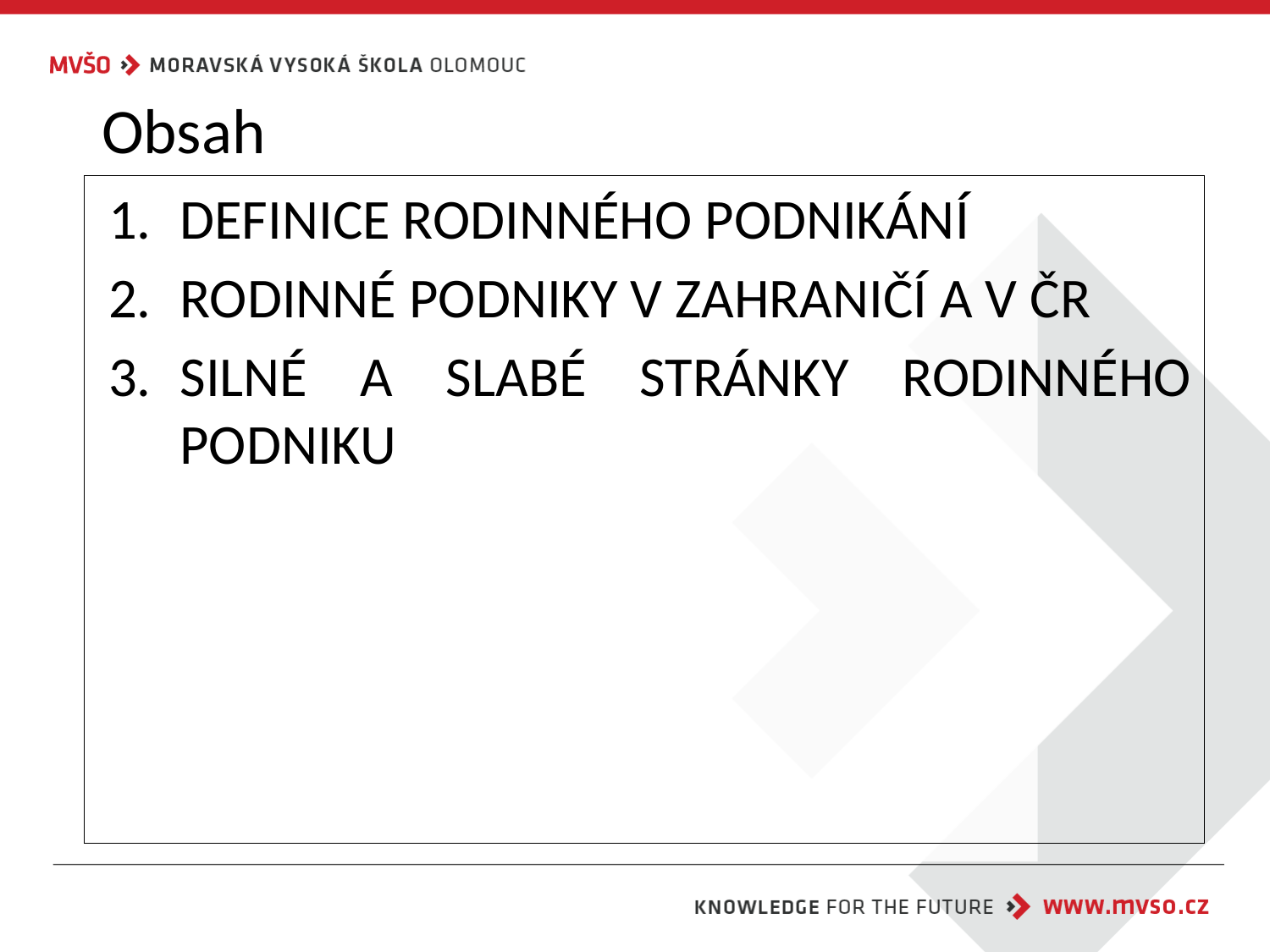

# Obsah
Definice rodinného podnikání
Rodinné podniky v zahraničí a v ČR
Silné a slabé stránky rodinného podniku